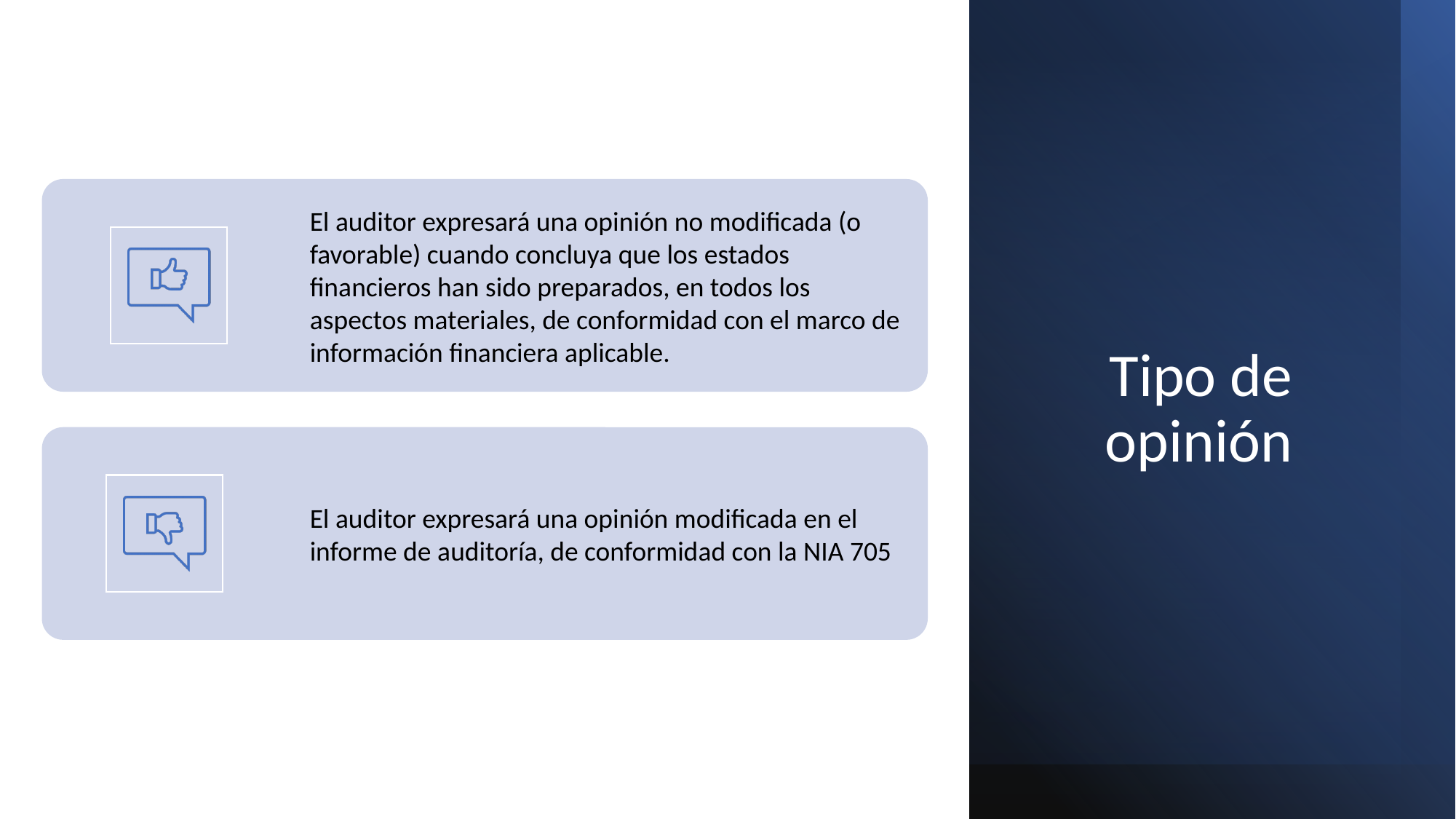

El auditor expresará una opinión no modificada (o favorable) cuando concluya que los estados financieros han sido preparados, en todos los aspectos materiales, de conformidad con el marco de información financiera aplicable.
El auditor expresará una opinión modificada en el informe de auditoría, de conformidad con la NIA 705
# Tipo de opinión